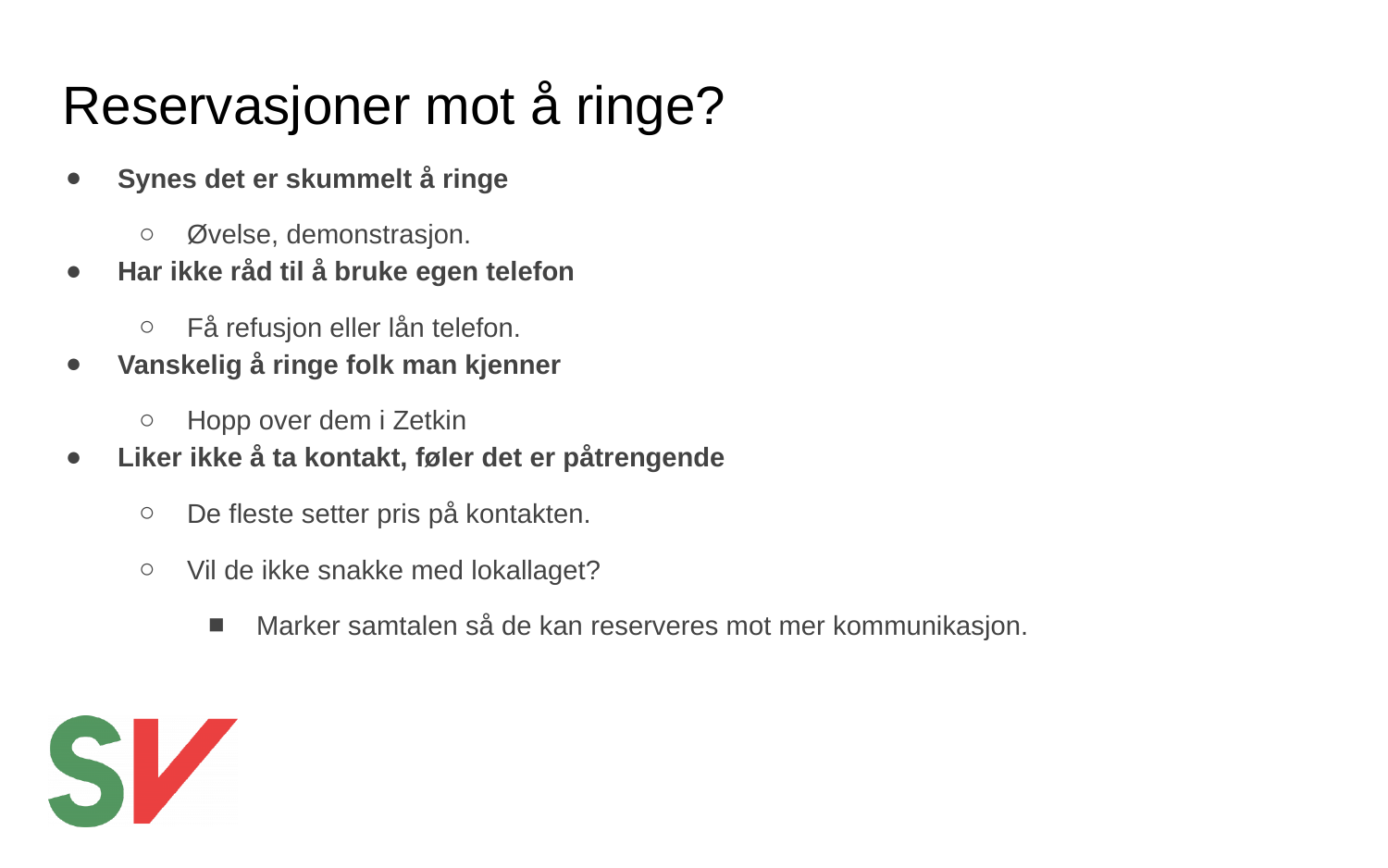

# Reservasjoner mot å ringe?
Synes det er skummelt å ringe
Øvelse, demonstrasjon.
Har ikke råd til å bruke egen telefon
Få refusjon eller lån telefon.
Vanskelig å ringe folk man kjenner
Hopp over dem i Zetkin
Liker ikke å ta kontakt, føler det er påtrengende
De fleste setter pris på kontakten.
Vil de ikke snakke med lokallaget?
Marker samtalen så de kan reserveres mot mer kommunikasjon.